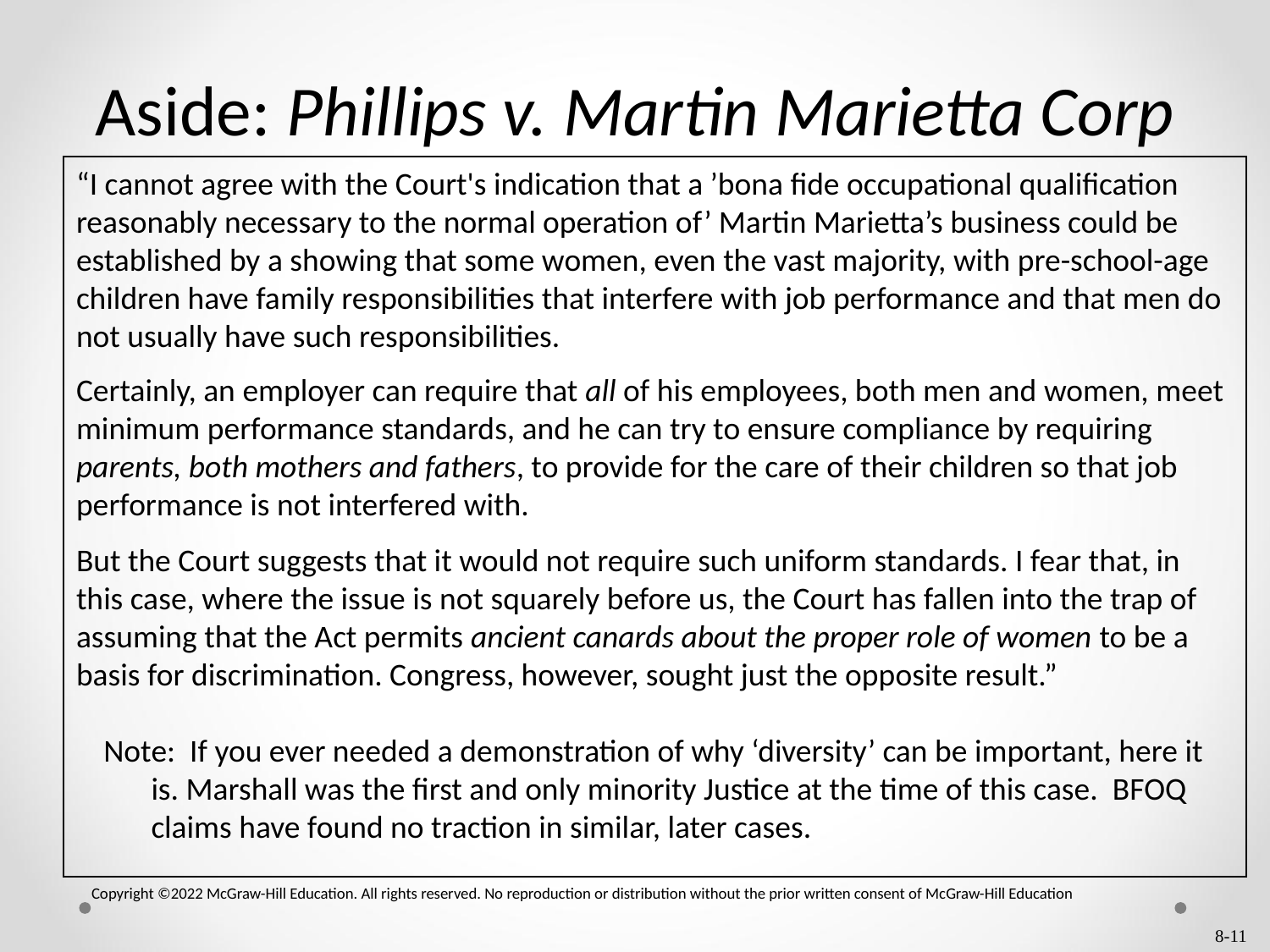

# Aside: Phillips v. Martin Marietta Corp
“I cannot agree with the Court's indication that a ’bona fide occupational qualification reasonably necessary to the normal operation of’ Martin Marietta’s business could be established by a showing that some women, even the vast majority, with pre-school-age children have family responsibilities that interfere with job performance and that men do not usually have such responsibilities.

Certainly, an employer can require that all of his employees, both men and women, meet minimum performance standards, and he can try to ensure compliance by requiring parents, both mothers and fathers, to provide for the care of their children so that job performance is not interfered with.

But the Court suggests that it would not require such uniform standards. I fear that, in this case, where the issue is not squarely before us, the Court has fallen into the trap of assuming that the Act permits ancient canards about the proper role of women to be a basis for discrimination. Congress, however, sought just the opposite result.”

Note:  If you ever needed a demonstration of why ‘diversity’ can be important, here it is. Marshall was the first and only minority Justice at the time of this case.  BFOQ claims have found no traction in similar, later cases.